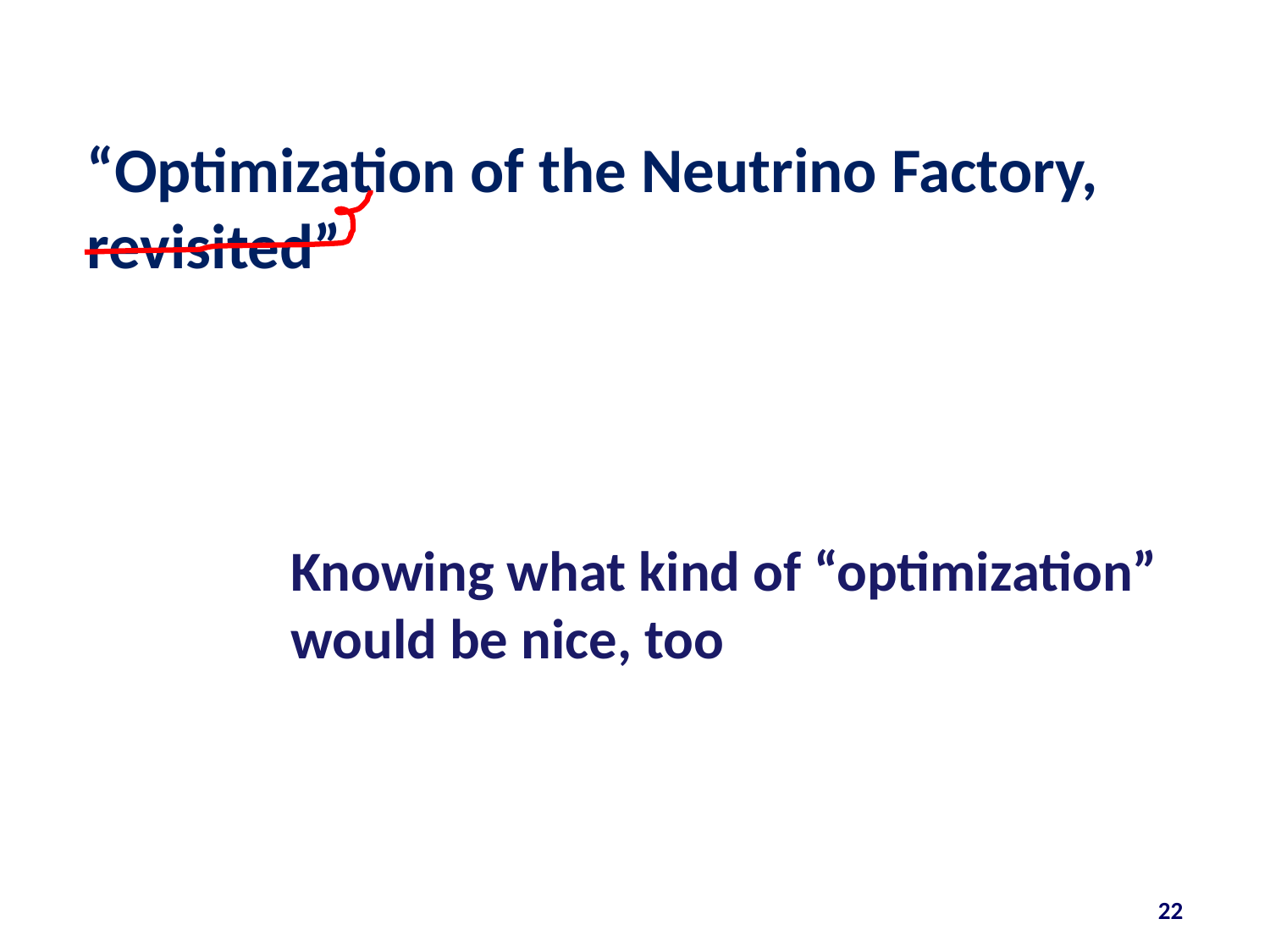

# “Optimization of the Neutrino Factory, revisited”

Knowing what kind of “optimization”
would be nice, too
22